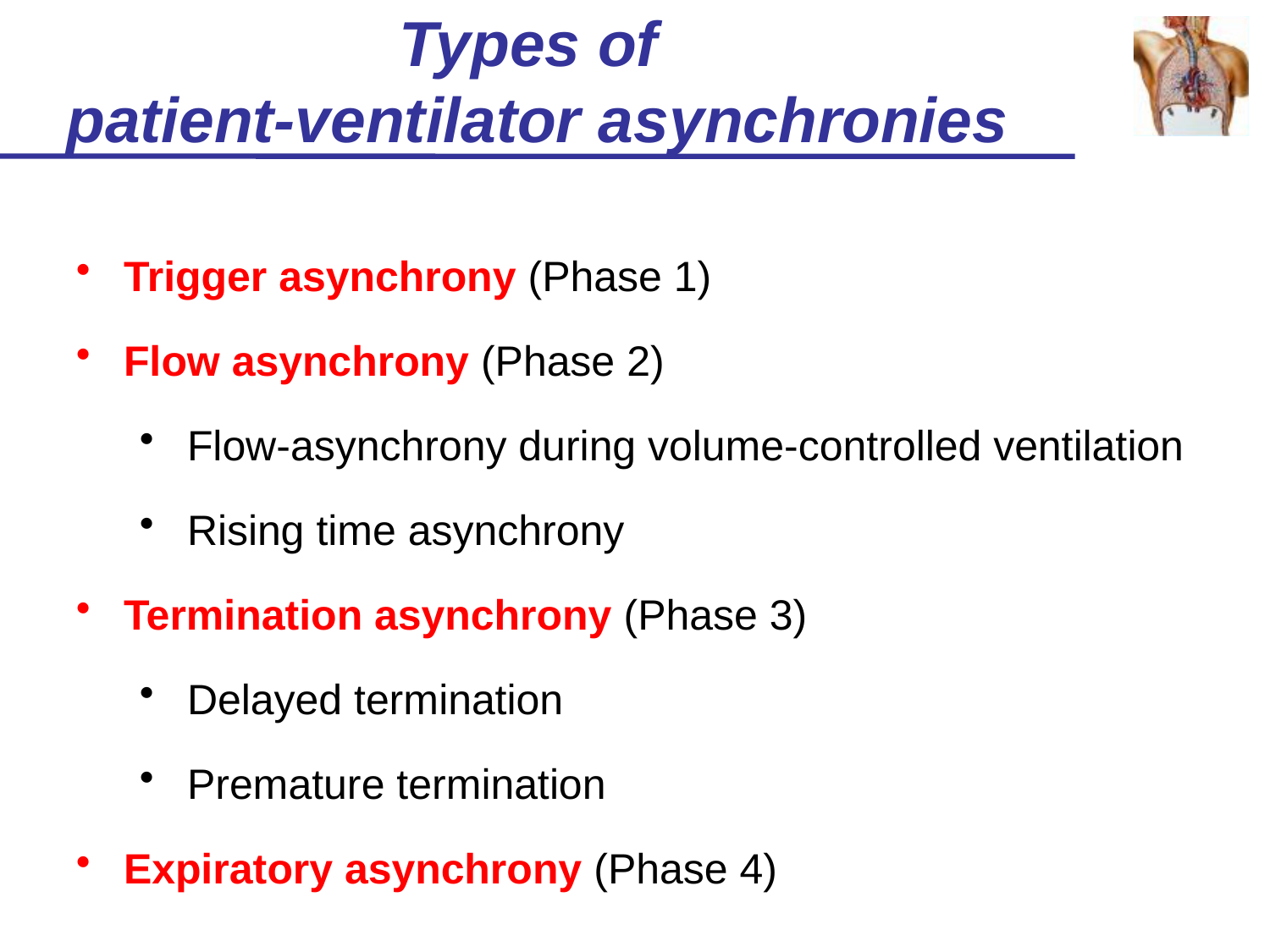

Types of
patient-ventilator asynchronies
Trigger asynchrony (Phase 1)
Flow asynchrony (Phase 2)
Flow-asynchrony during volume-controlled ventilation
Rising time asynchrony
Termination asynchrony (Phase 3)
Delayed termination
Premature termination
Expiratory asynchrony (Phase 4)